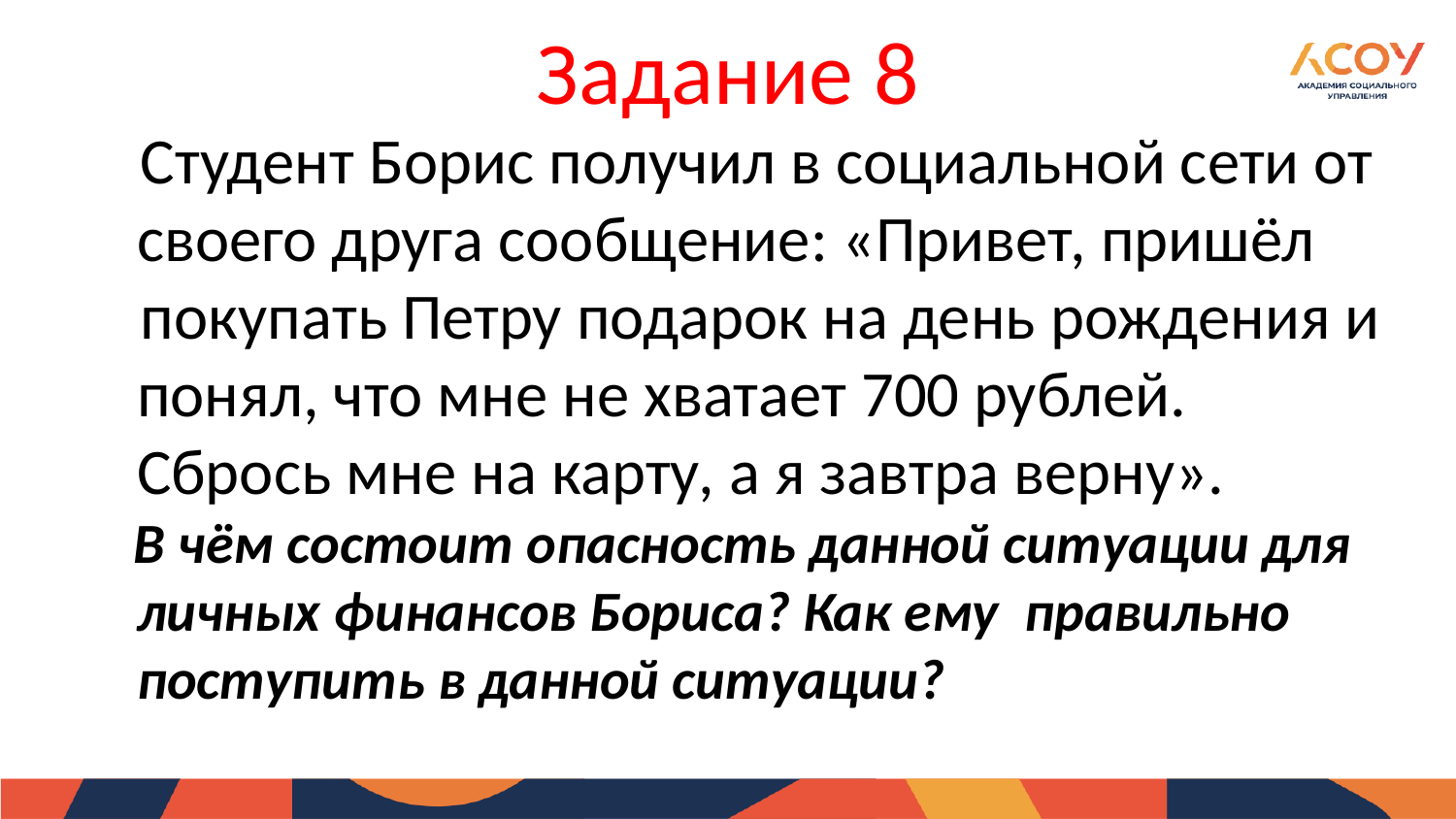

# Задание 8
    Студент Борис получил в социальной сети от своего друга сообщение: «Привет, пришёл
    покупать Петру подарок на день рождения и понял, что мне не хватает 700 рублей. Сбрось мне на карту, а я завтра верну».
    В чём состоит опасность данной ситуации для личных финансов Бориса? Как ему  правильно поступить в данной ситуации?